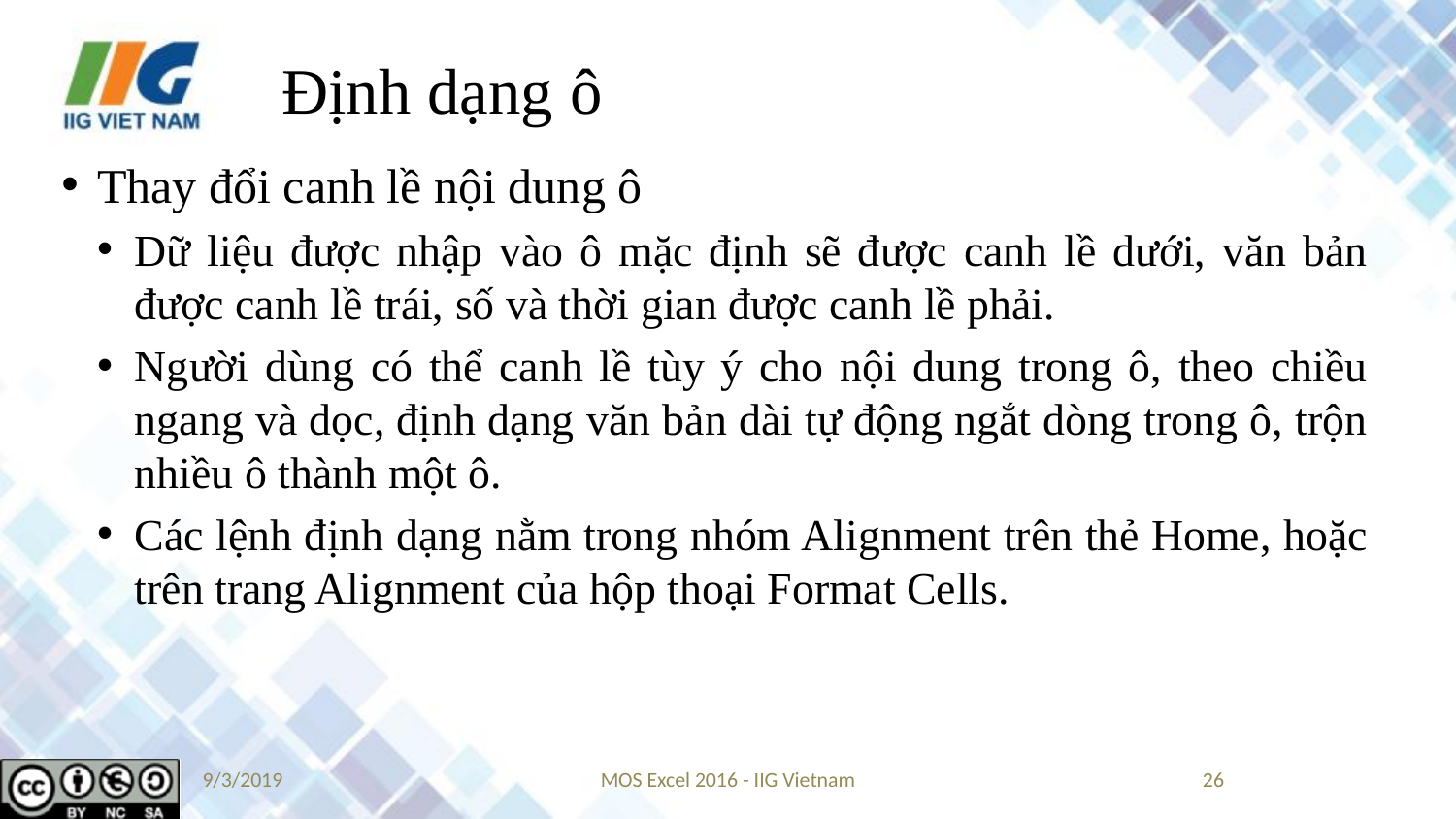

# Định dạng ô
Thay đổi canh lề nội dung ô
Dữ liệu được nhập vào ô mặc định sẽ được canh lề dưới, văn bản được canh lề trái, số và thời gian được canh lề phải.
Người dùng có thể canh lề tùy ý cho nội dung trong ô, theo chiều ngang và dọc, định dạng văn bản dài tự động ngắt dòng trong ô, trộn nhiều ô thành một ô.
Các lệnh định dạng nằm trong nhóm Alignment trên thẻ Home, hoặc trên trang Alignment của hộp thoại Format Cells.
9/3/2019
MOS Excel 2016 - IIG Vietnam
26